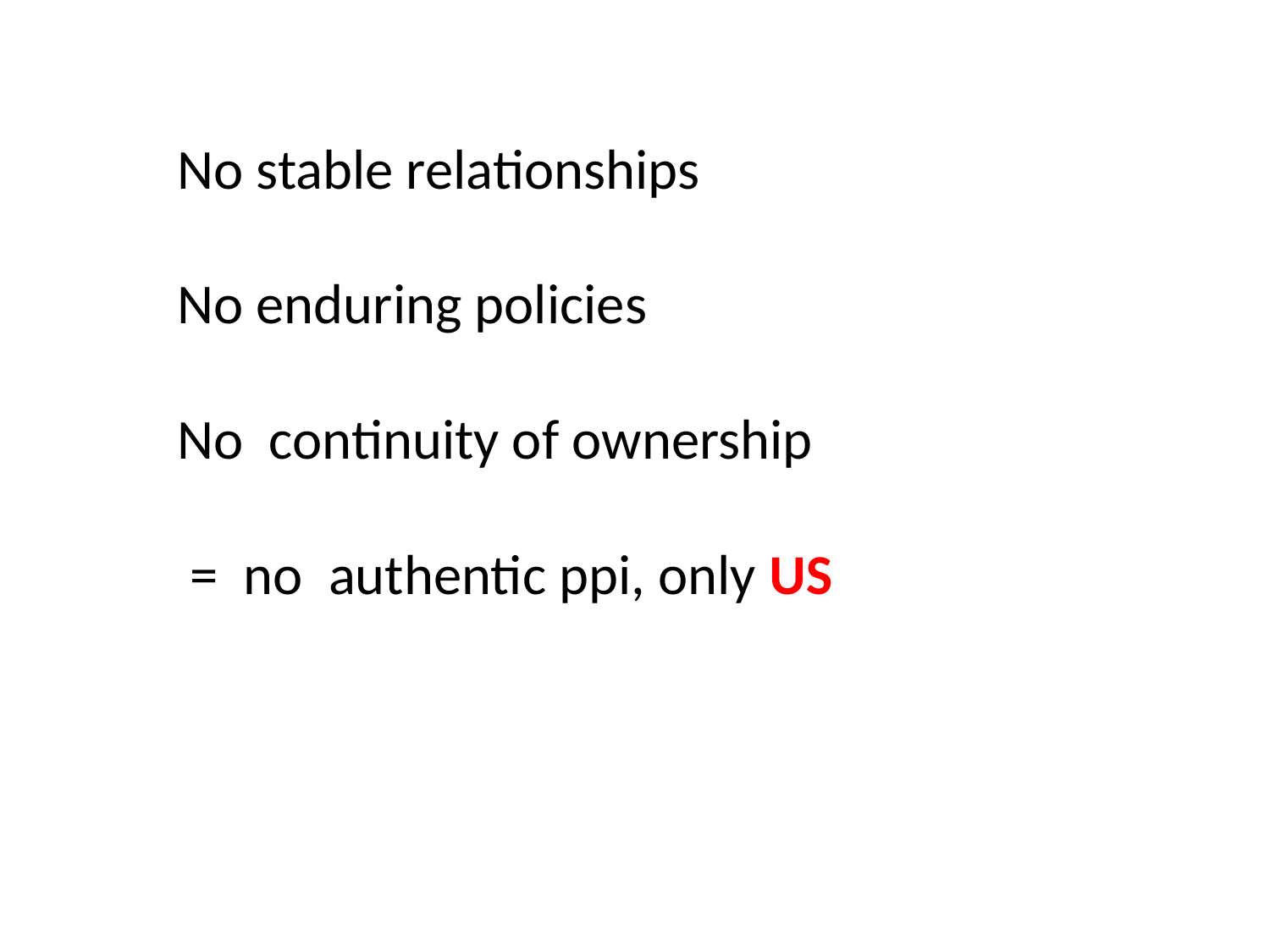

No stable relationships

No enduring policies

No  continuity of ownership

 =  no  authentic ppi, only US